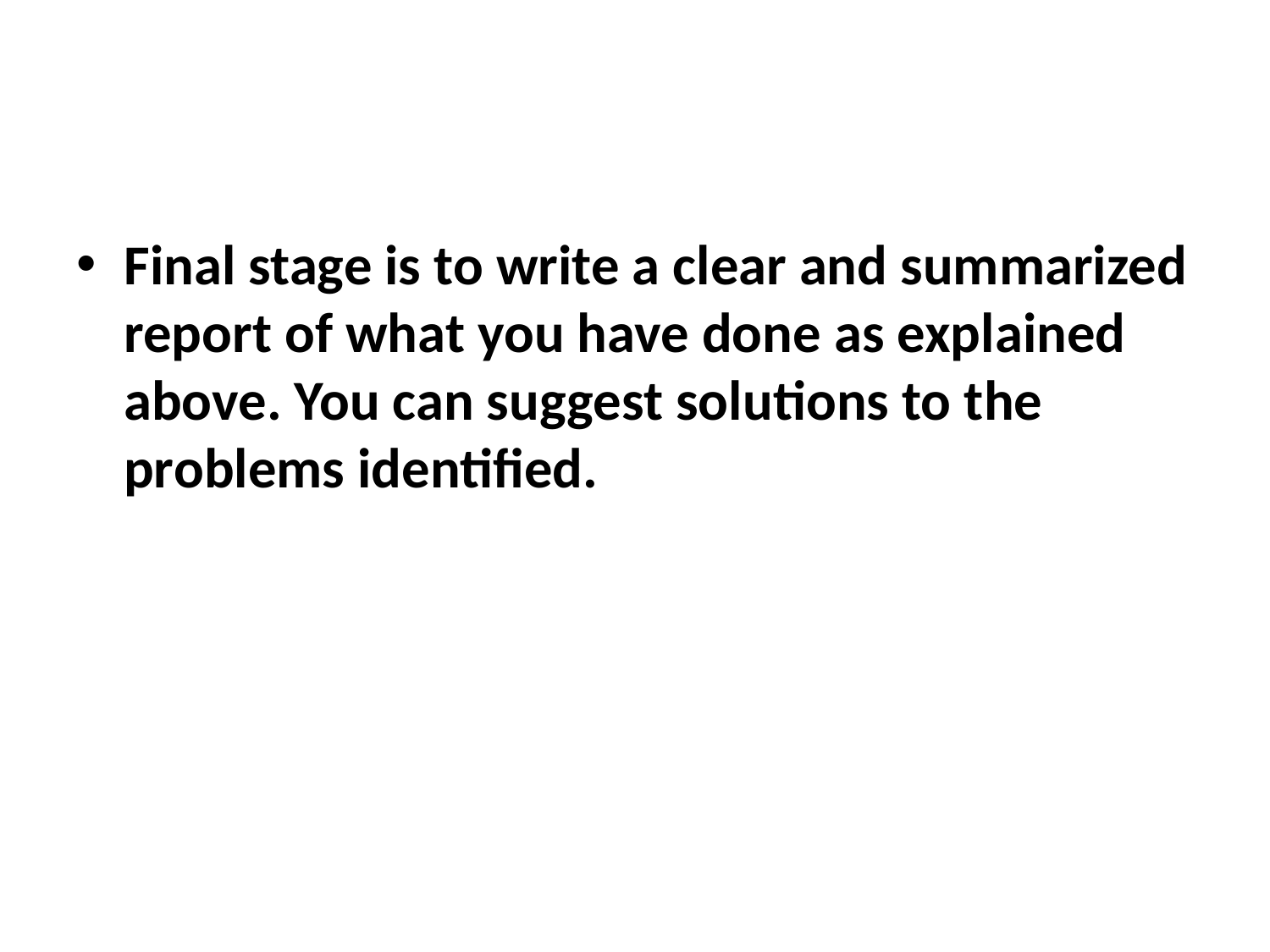

#
Final stage is to write a clear and summarized report of what you have done as explained above. You can suggest solutions to the problems identified.